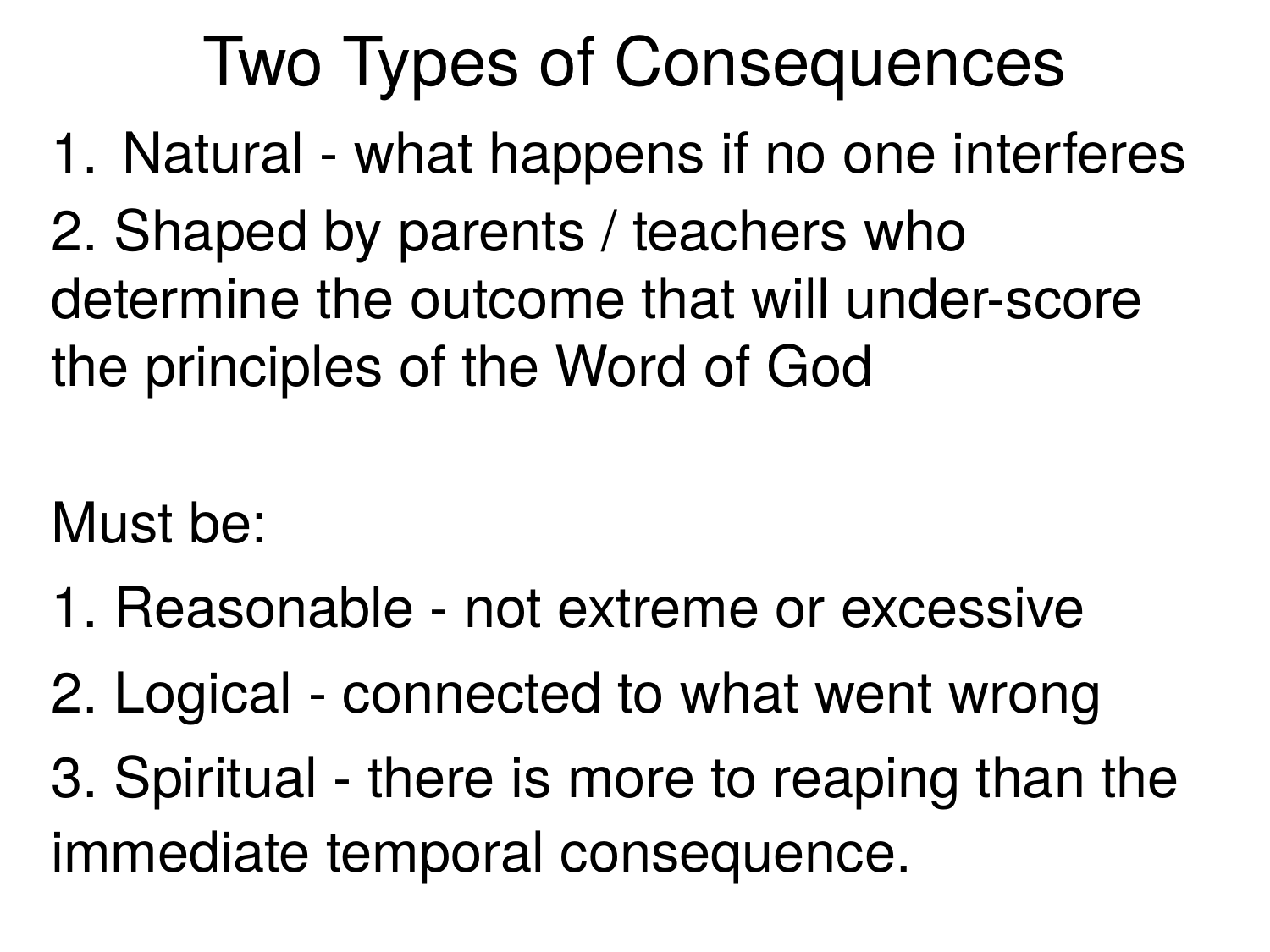

# Two Types of Consequences
Natural - what happens if no one interferes
2. Shaped by parents / teachers who determine the outcome that will under-score the principles of the Word of God

Must be:
1. Reasonable - not extreme or excessive
2. Logical - connected to what went wrong
3. Spiritual - there is more to reaping than the immediate temporal consequence.